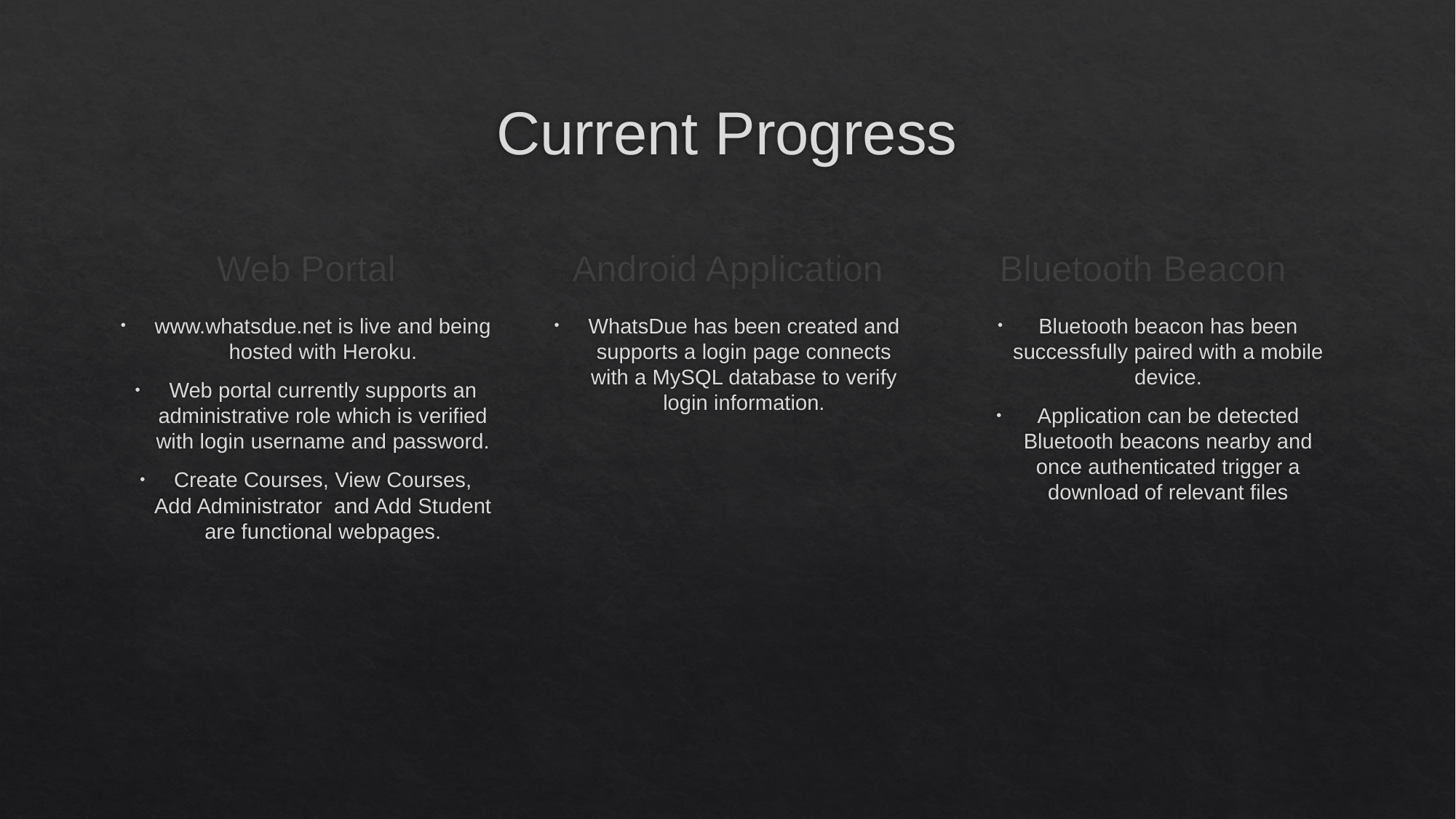

# Current Progress
Web Portal
Android Application
Bluetooth Beacon
www.whatsdue.net is live and being hosted with Heroku.
Web portal currently supports an administrative role which is verified with login username and password.
Create Courses, View Courses, Add Administrator  and Add Student are functional webpages.
WhatsDue has been created and supports a login page connects with a MySQL database to verify login information.
Bluetooth beacon has been successfully paired with a mobile device.
Application can be detected Bluetooth beacons nearby and once authenticated trigger a download of relevant files